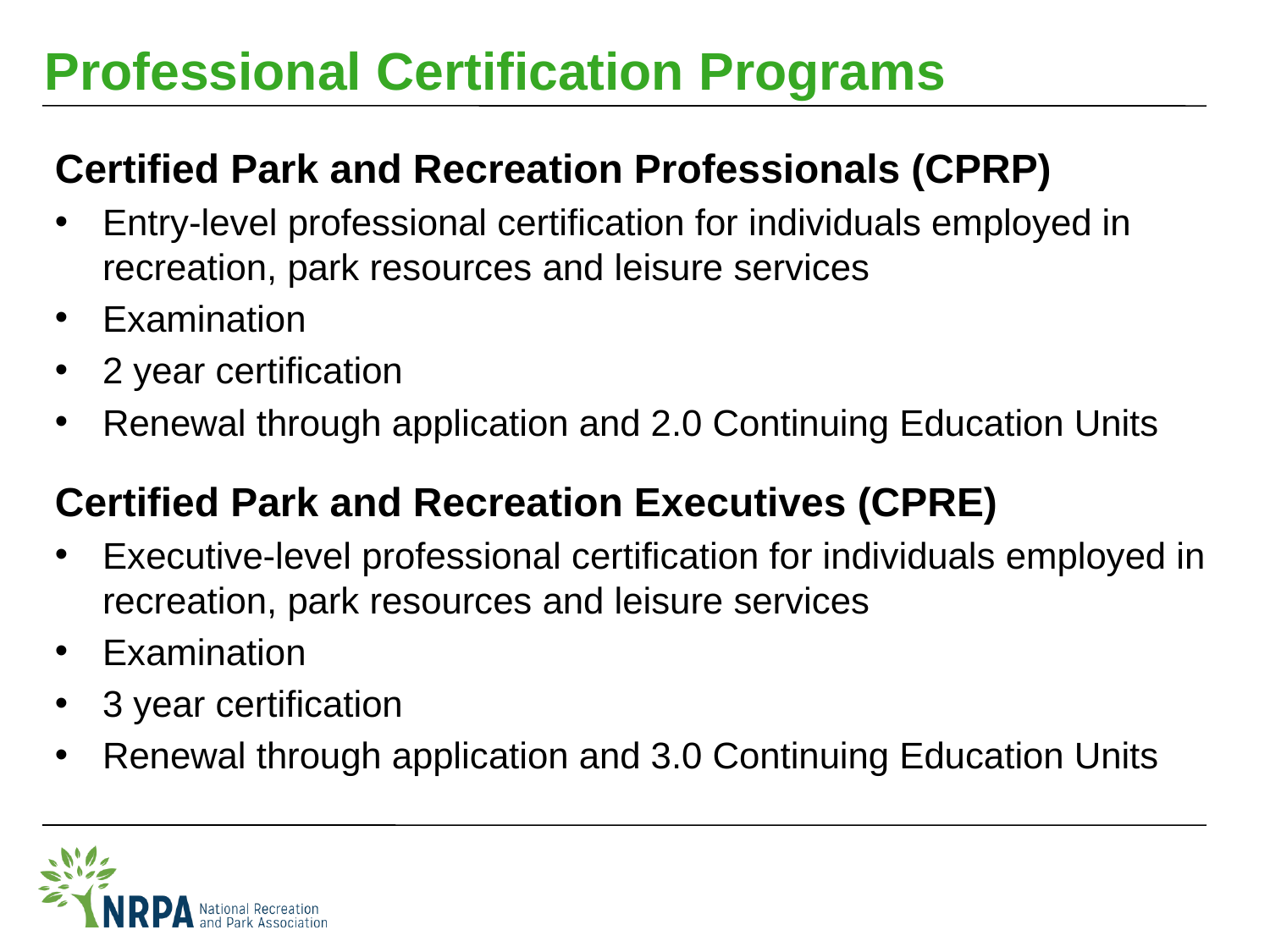

# Professional Certification Programs
Certified Park and Recreation Professionals (CPRP)
Entry-level professional certification for individuals employed in recreation, park resources and leisure services
Examination
2 year certification
Renewal through application and 2.0 Continuing Education Units

Certified Park and Recreation Executives (CPRE)
Executive-level professional certification for individuals employed in recreation, park resources and leisure services
Examination
3 year certification
Renewal through application and 3.0 Continuing Education Units